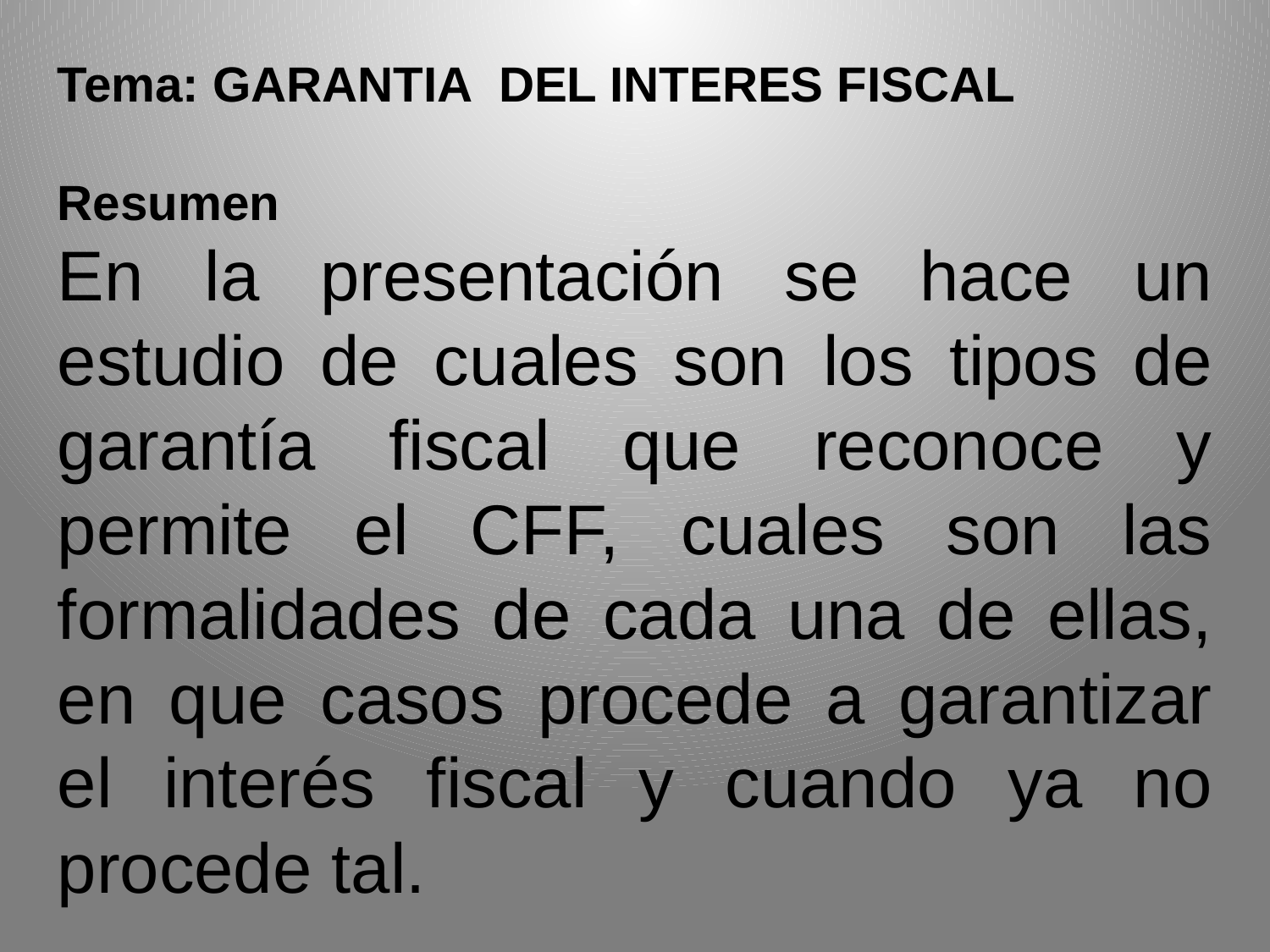

Tema: GARANTIA  DEL INTERES FISCAL

Resumen
En la presentación se hace un estudio de cuales son los tipos de garantía fiscal que reconoce y permite el CFF, cuales son las formalidades de cada una de ellas, en que casos procede a garantizar el interés fiscal y cuando ya no procede tal.